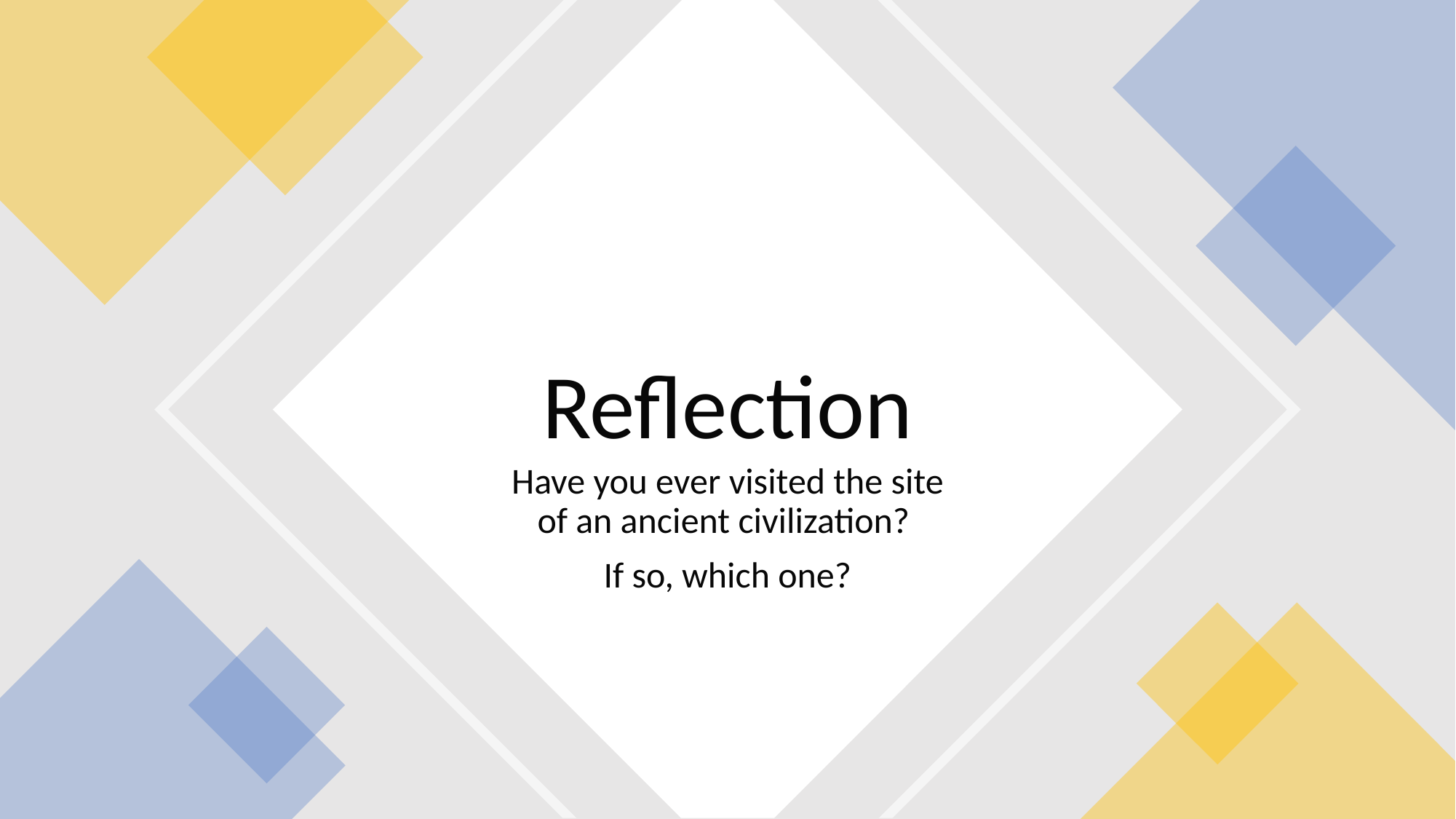

# Reflection
Have you ever visited the site of an ancient civilization?
 If so, which one?